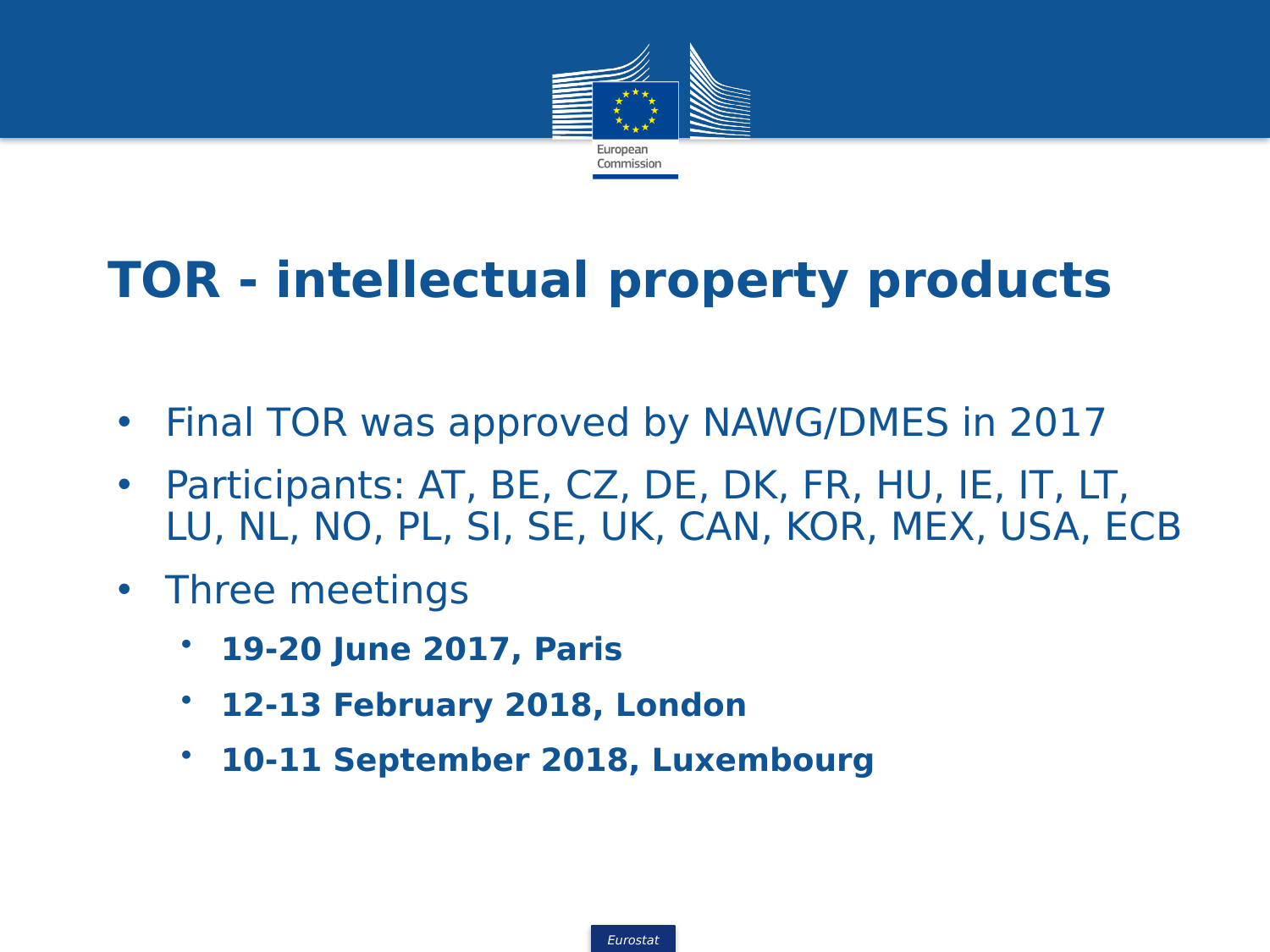

# TOR - intellectual property products
Final TOR was approved by NAWG/DMES in 2017
Participants: AT, BE, CZ, DE, DK, FR, HU, IE, IT, LT, LU, NL, NO, PL, SI, SE, UK, CAN, KOR, MEX, USA, ECB
Three meetings
19-20 June 2017, Paris
12-13 February 2018, London
10-11 September 2018, Luxembourg